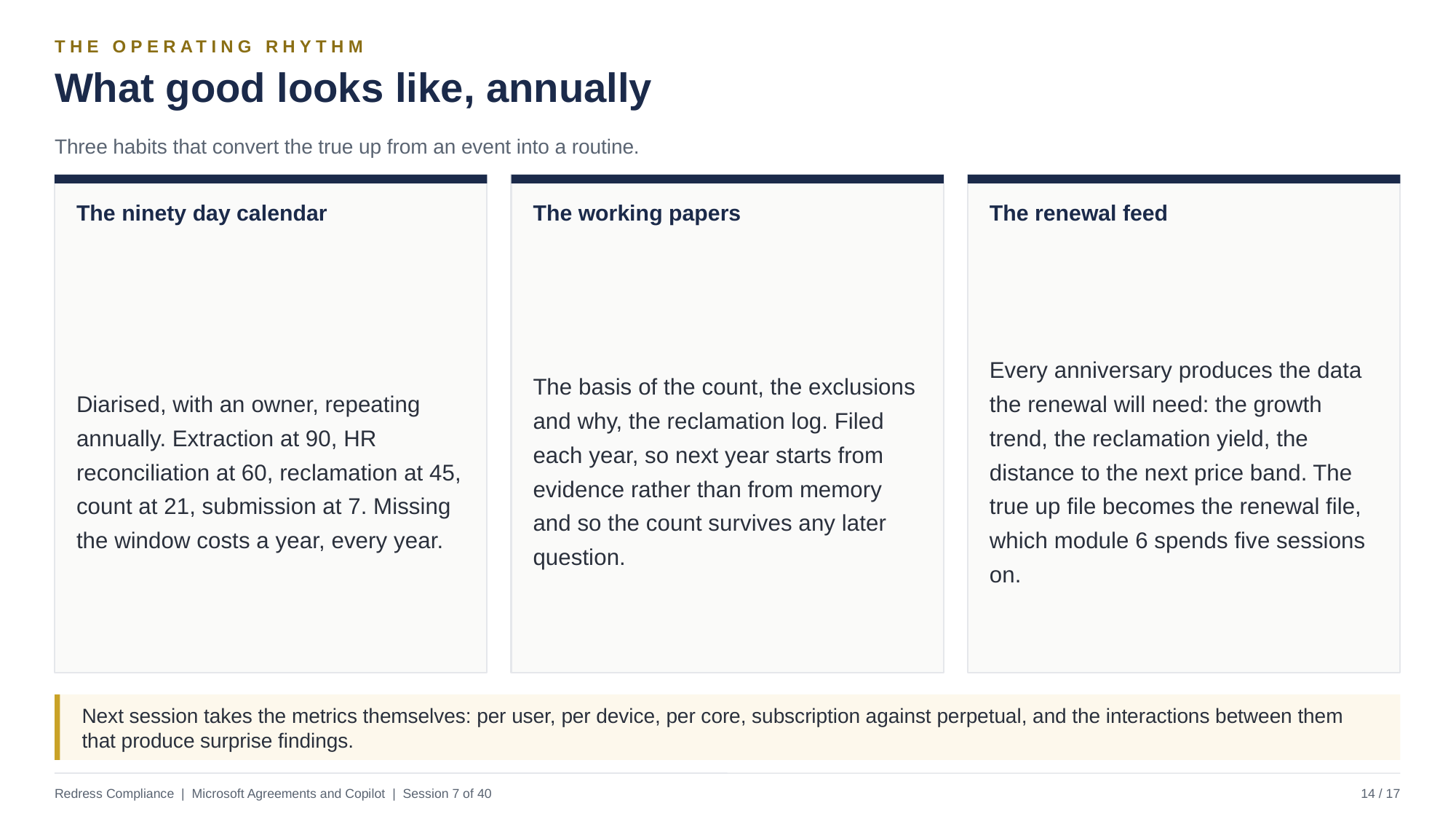

THE OPERATING RHYTHM
What good looks like, annually
Three habits that convert the true up from an event into a routine.

The ninety day calendar
The working papers
The renewal feed
Diarised, with an owner, repeating annually. Extraction at 90, HR reconciliation at 60, reclamation at 45, count at 21, submission at 7. Missing the window costs a year, every year.
The basis of the count, the exclusions and why, the reclamation log. Filed each year, so next year starts from evidence rather than from memory and so the count survives any later question.
Every anniversary produces the data the renewal will need: the growth trend, the reclamation yield, the distance to the next price band. The true up file becomes the renewal file, which module 6 spends five sessions on.

Next session takes the metrics themselves: per user, per device, per core, subscription against perpetual, and the interactions between them that produce surprise findings.

Redress Compliance  |  Microsoft Agreements and Copilot  |  Session 7 of 40
14 / 17